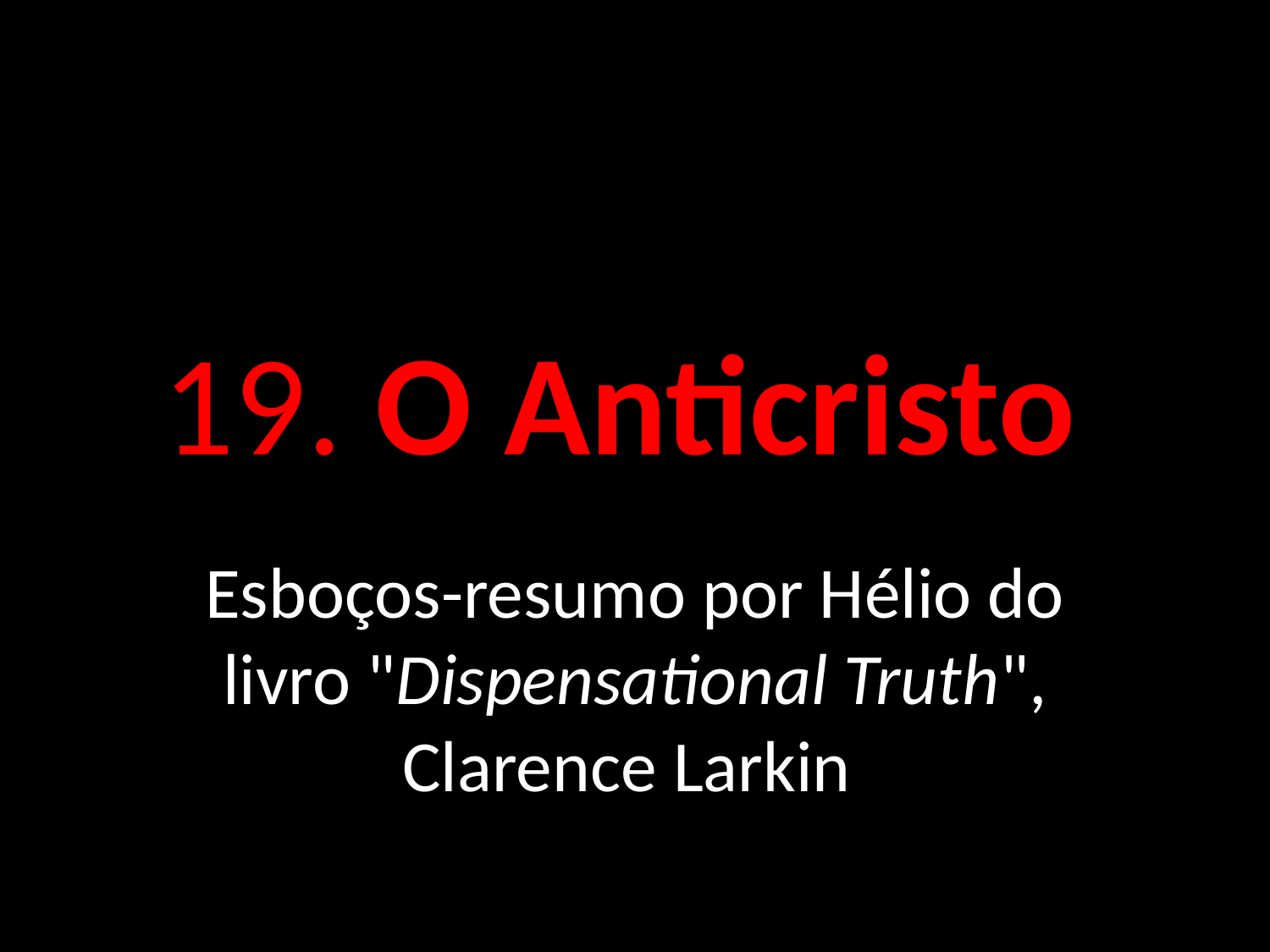

# 19. O Anticristo
Esboços-resumo por Hélio do livro "Dispensational Truth", Clarence Larkin